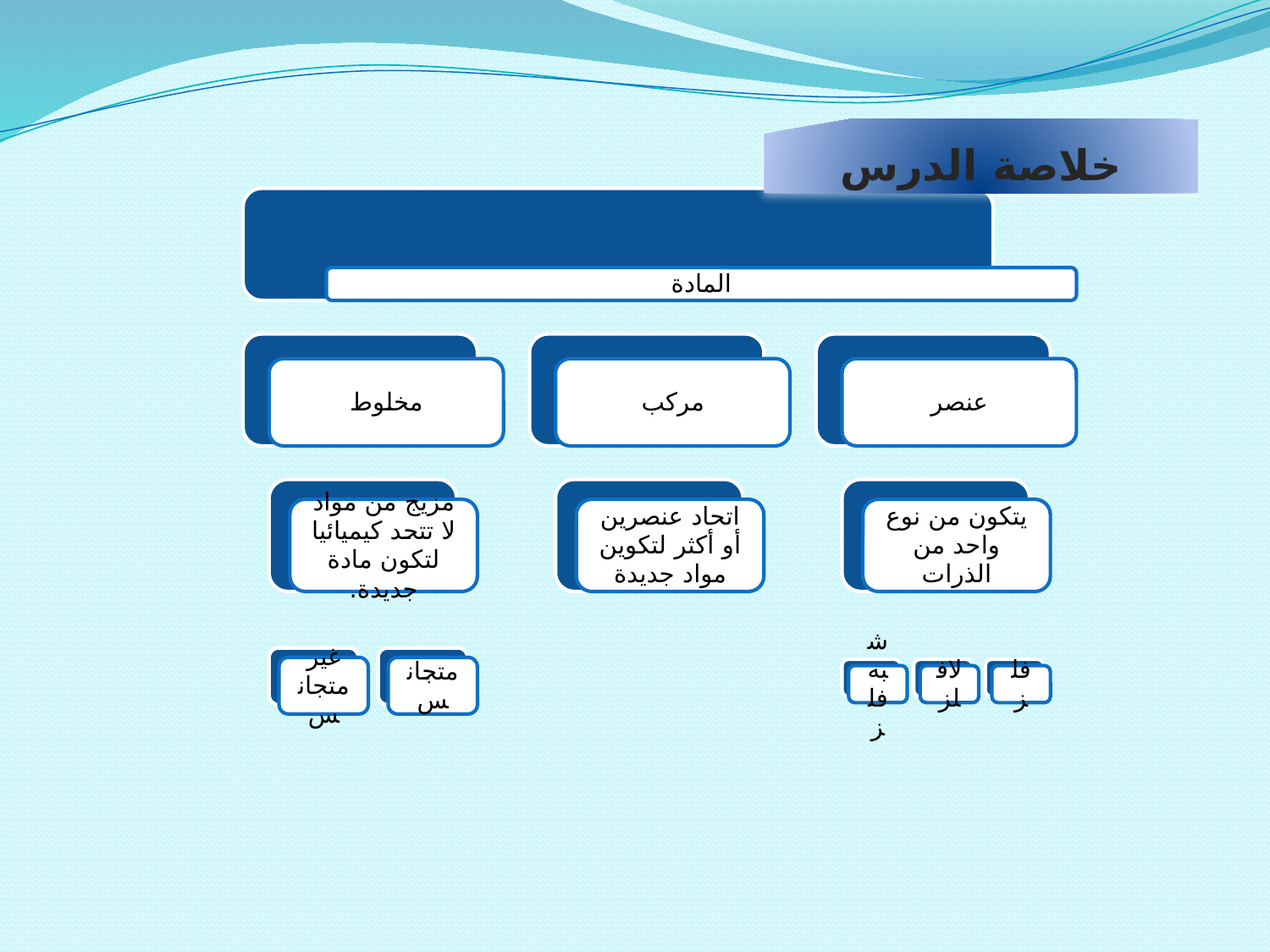

خلاصة الدرس
المادة
مركب
عنصر
يتكون من نوع واحد من الذرات
شبه فلز
فلز
اتحاد عنصرين أو أكثر لتكوين مواد جديدة
متجانس
غير متجانس